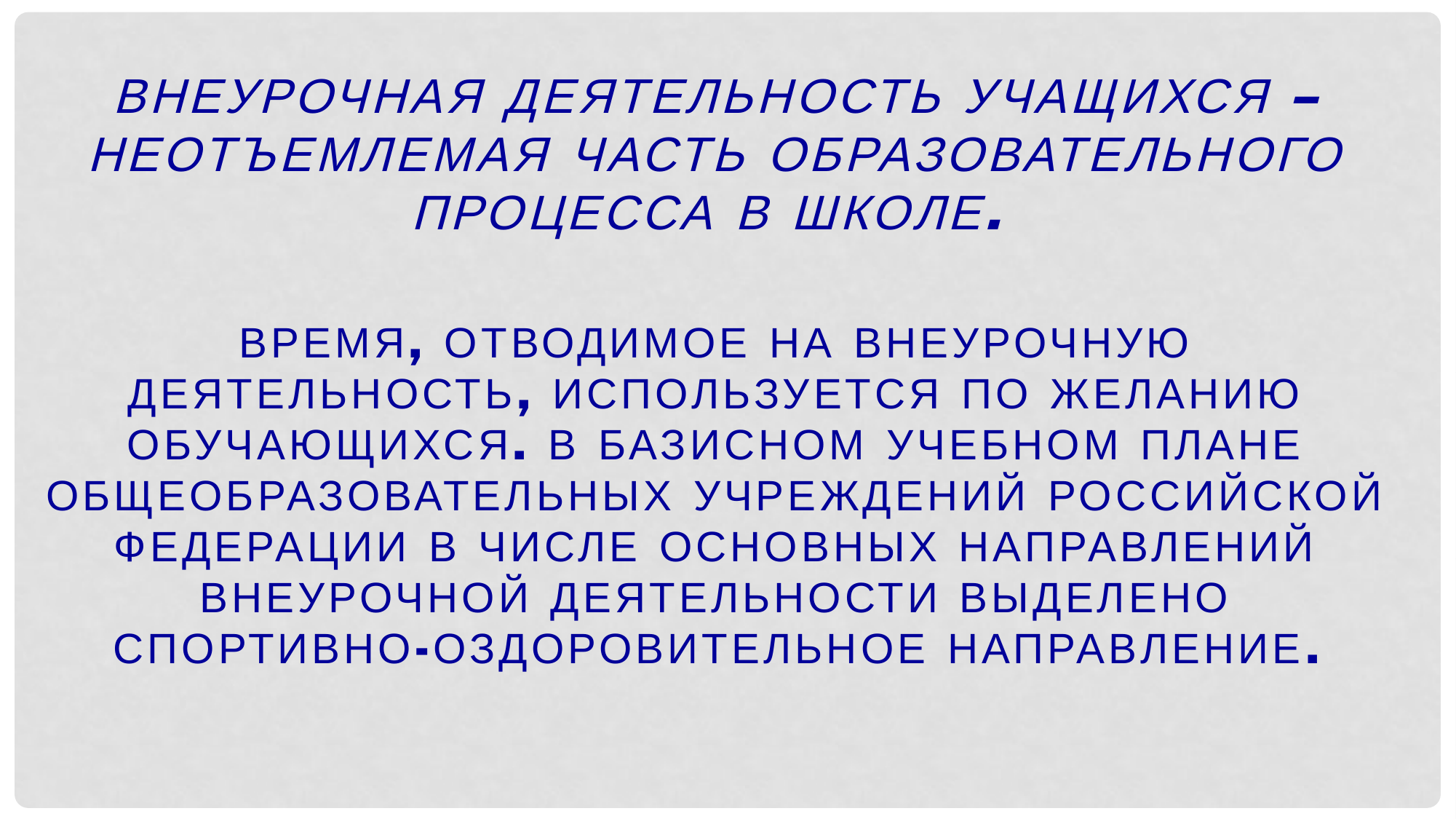

Внеурочная деятельность учащихся – неотъемлемая часть образовательного процесса в школе.

Время, отводимое на внеурочную деятельность, используется по желанию обучающихся. В Базисном учебном плане общеобразовательных учреждений Российской Федерации в числе основных направлений внеурочной деятельности выделено спортивно-оздоровительное направление.

#